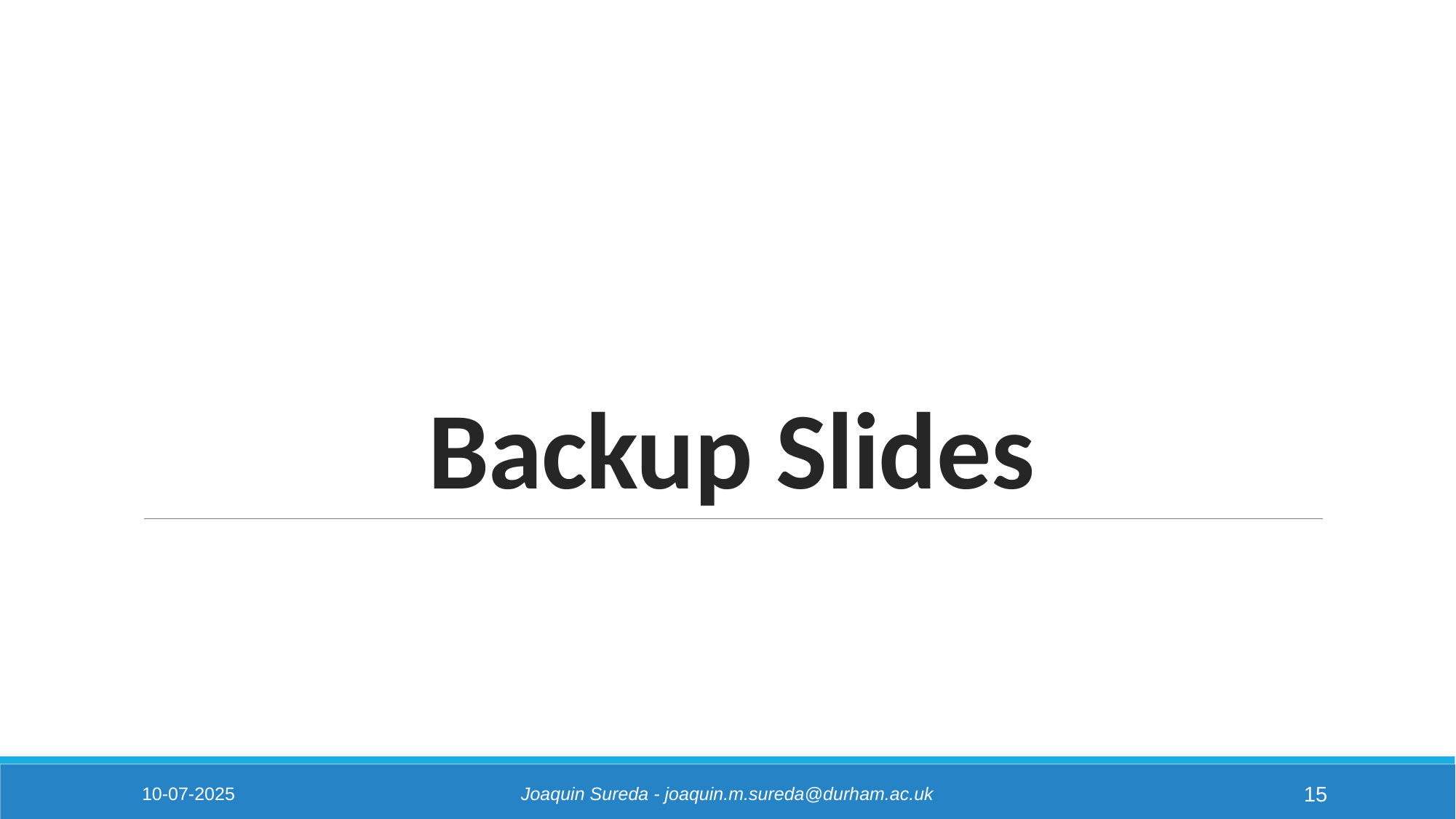

# Backup Slides
10-07-2025
Joaquin Sureda - joaquin.m.sureda@durham.ac.uk
15